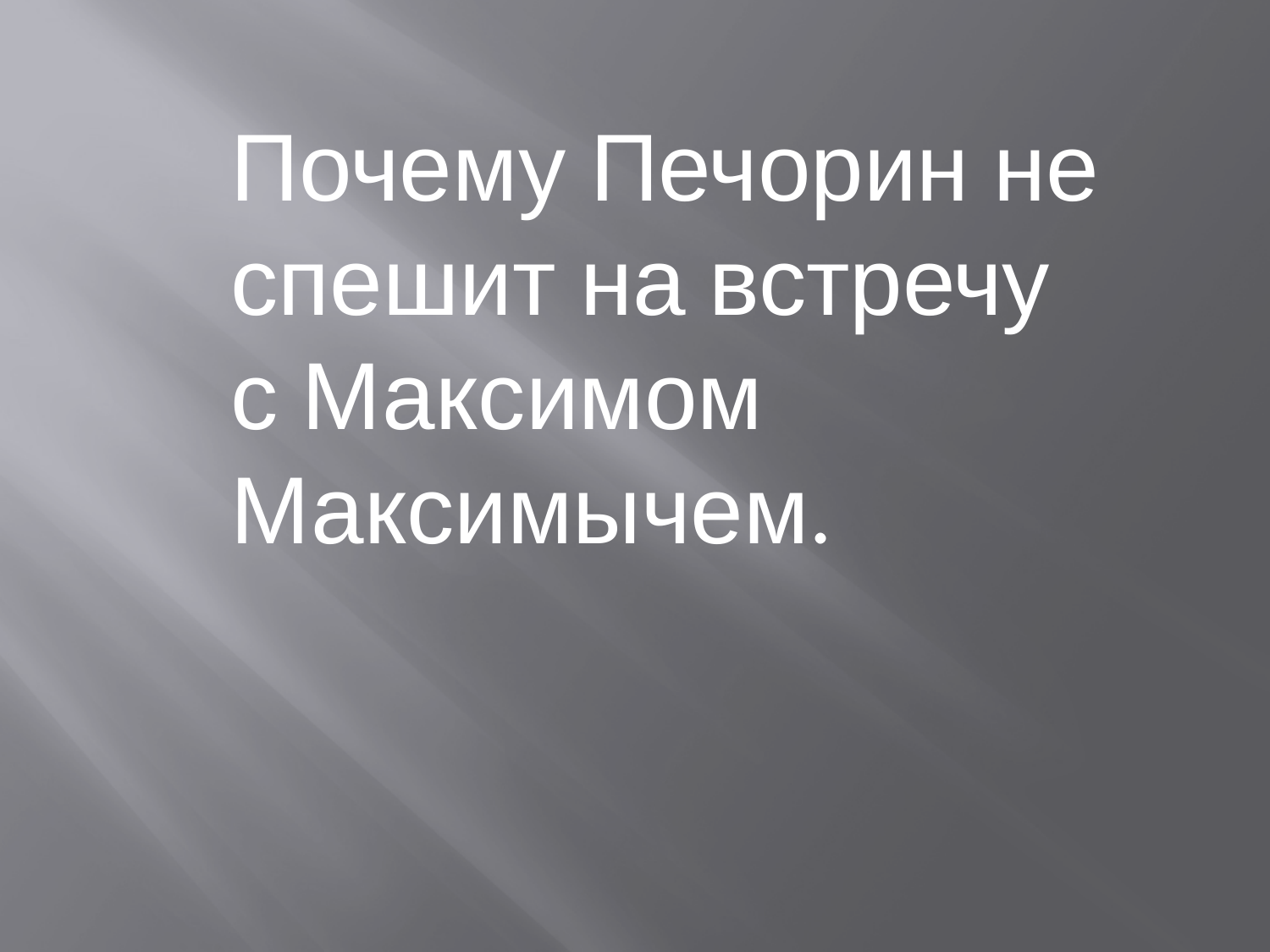

Почему Печорин не спешит на встречу с Максимом Максимычем.